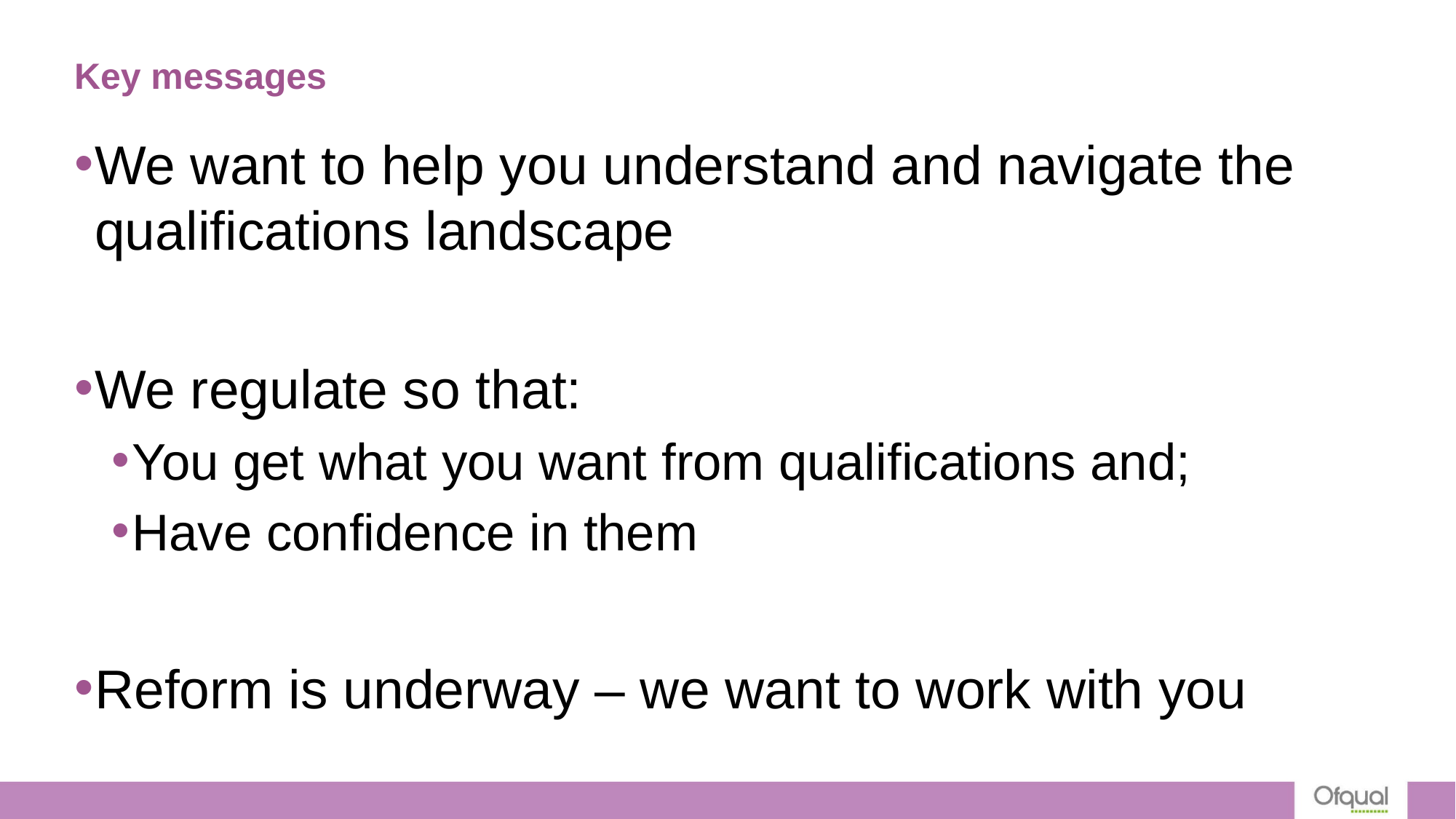

# Key messages
We want to help you understand and navigate the qualifications landscape

We regulate so that:
You get what you want from qualifications and;
Have confidence in them

Reform is underway – we want to work with you